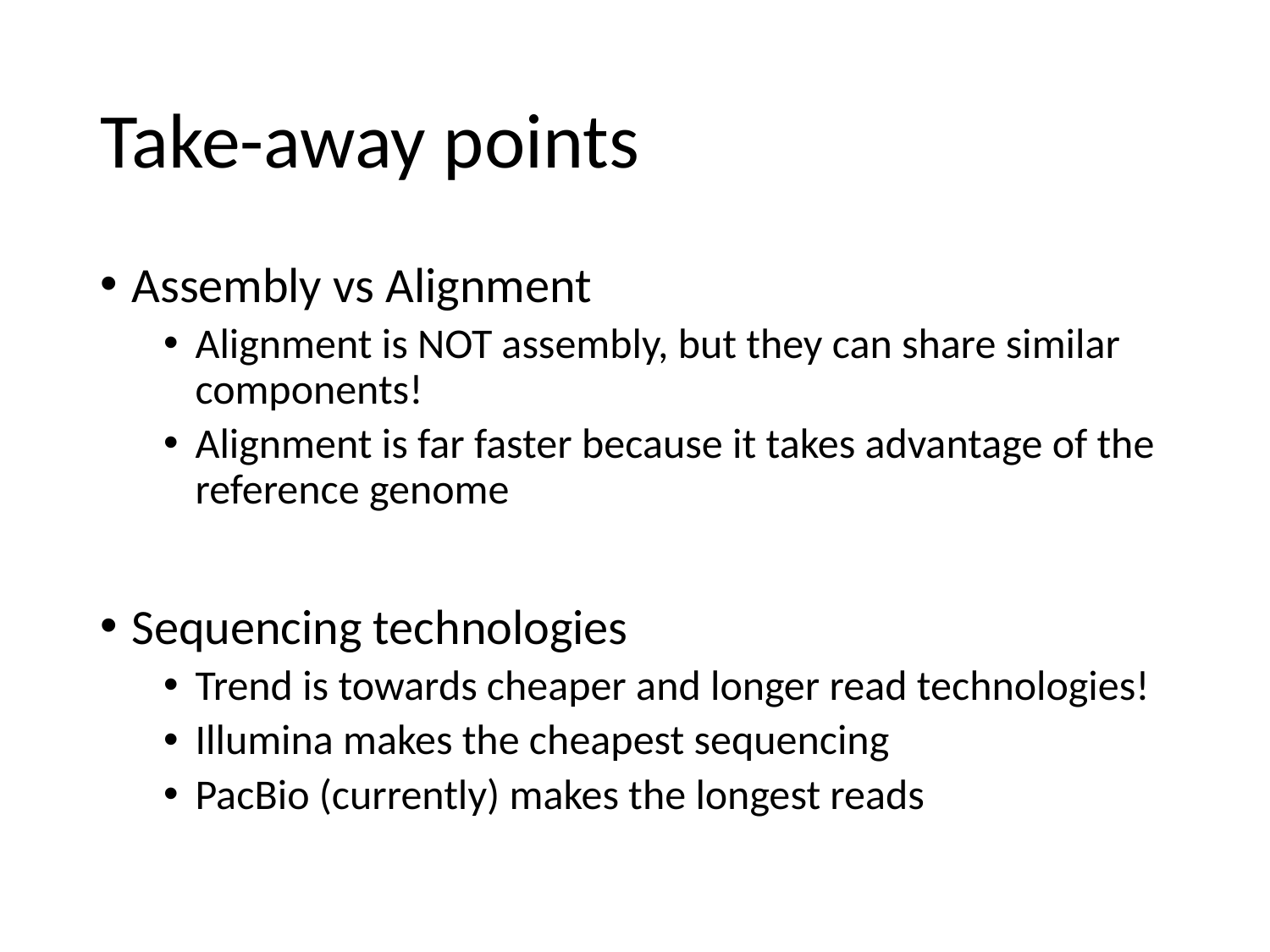

# Take-away points
Assembly vs Alignment
Alignment is NOT assembly, but they can share similar components!
Alignment is far faster because it takes advantage of the reference genome

Sequencing technologies
Trend is towards cheaper and longer read technologies!
Illumina makes the cheapest sequencing
PacBio (currently) makes the longest reads